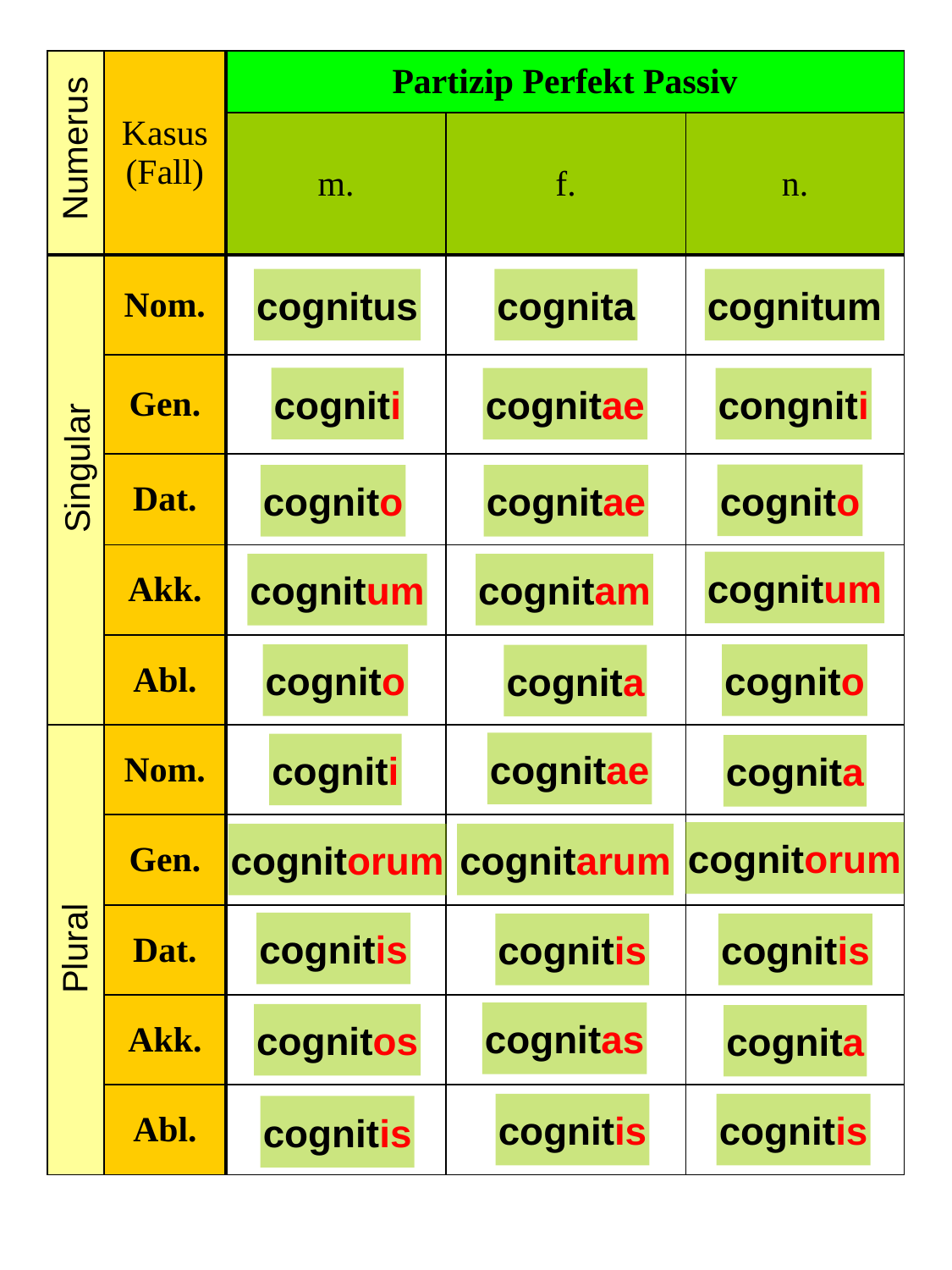

|  | Kasus (Fall) | Partizip Perfekt Passiv |  |  |
| --- | --- | --- | --- | --- |
|  |  | m. | f. | n. |
|  | Nom. |  |  |  |
|  | Gen. |  |  |  |
|  | Dat. |  |  |  |
|  | Akk. |  |  |  |
|  | Abl. |  |  |  |
|  | Nom. |  |  |  |
|  | Gen. |  |  |  |
|  | Dat. |  |  |  |
|  | Akk. |  |  |  |
|  | Abl. |  |  |  |
Numerus
cognitus
cognita
cognitum
cogniti
cognitae
congniti
Singular
cognito
cognito
cognitae
cognitum
cognitum
cognitam
cognito
cognito
cognita
cognitae
cogniti
cognita
cognitorum
cognitorum
cognitarum
cognitis
cognitis
cognitis
Plural
cognitas
cognitos
cognita
cognitis
cognitis
cognitis